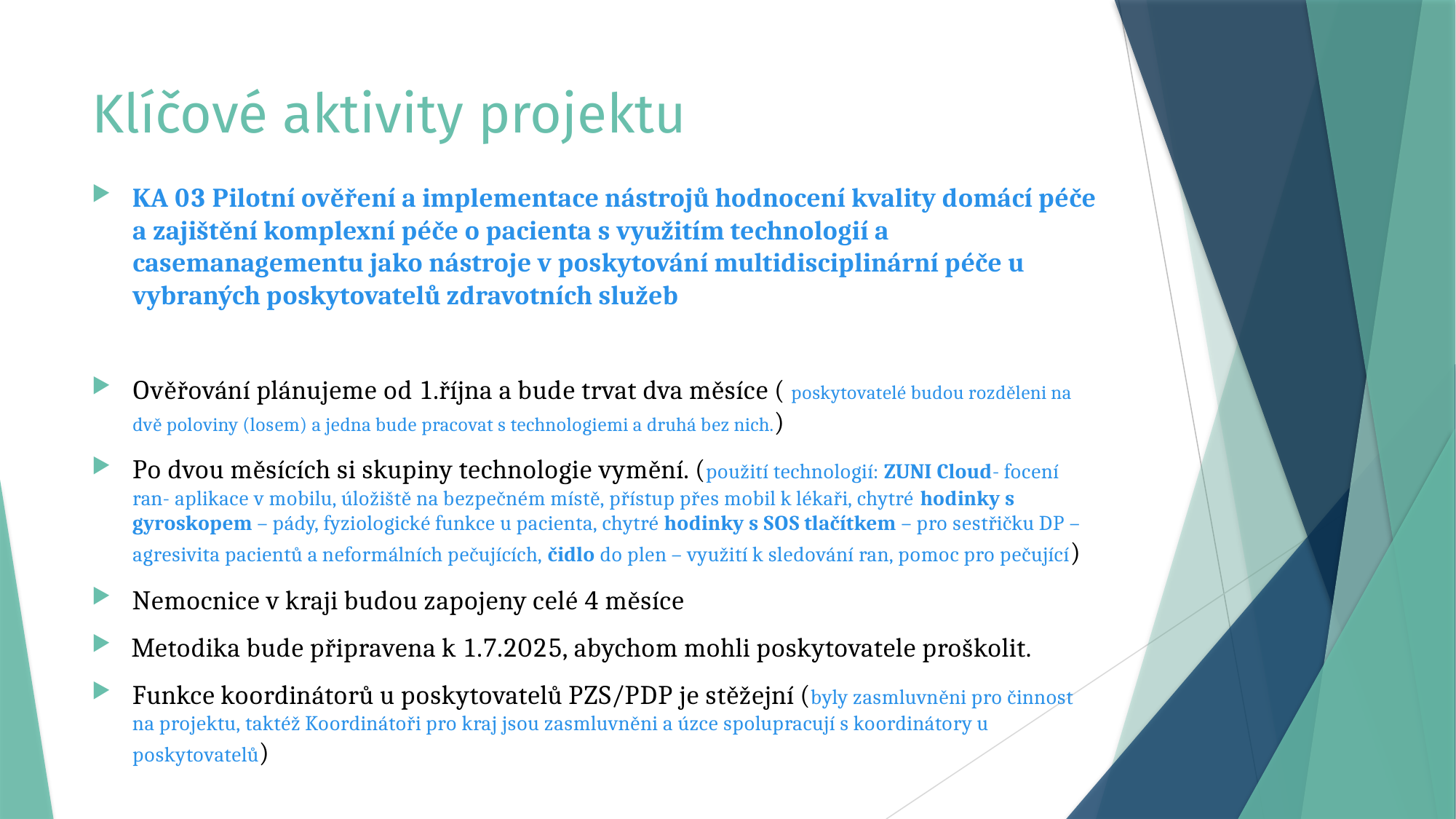

# Klíčové aktivity projektu
KA 03 Pilotní ověření a implementace nástrojů hodnocení kvality domácí péče a zajištění komplexní péče o pacienta s využitím technologií a casemanagementu jako nástroje v poskytování multidisciplinární péče u vybraných poskytovatelů zdravotních služeb

Ověřování plánujeme od 1.října a bude trvat dva měsíce ( poskytovatelé budou rozděleni na dvě poloviny (losem) a jedna bude pracovat s technologiemi a druhá bez nich.)
Po dvou měsících si skupiny technologie vymění. (použití technologií: ZUNI Cloud- focení ran- aplikace v mobilu, úložiště na bezpečném místě, přístup přes mobil k lékaři, chytré hodinky s gyroskopem – pády, fyziologické funkce u pacienta, chytré hodinky s SOS tlačítkem – pro sestřičku DP – agresivita pacientů a neformálních pečujících, čidlo do plen – využití k sledování ran, pomoc pro pečující)
Nemocnice v kraji budou zapojeny celé 4 měsíce
Metodika bude připravena k 1.7.2025, abychom mohli poskytovatele proškolit.
Funkce koordinátorů u poskytovatelů PZS/PDP je stěžejní (byly zasmluvněni pro činnost na projektu, taktéž Koordinátoři pro kraj jsou zasmluvněni a úzce spolupracují s koordinátory u poskytovatelů)